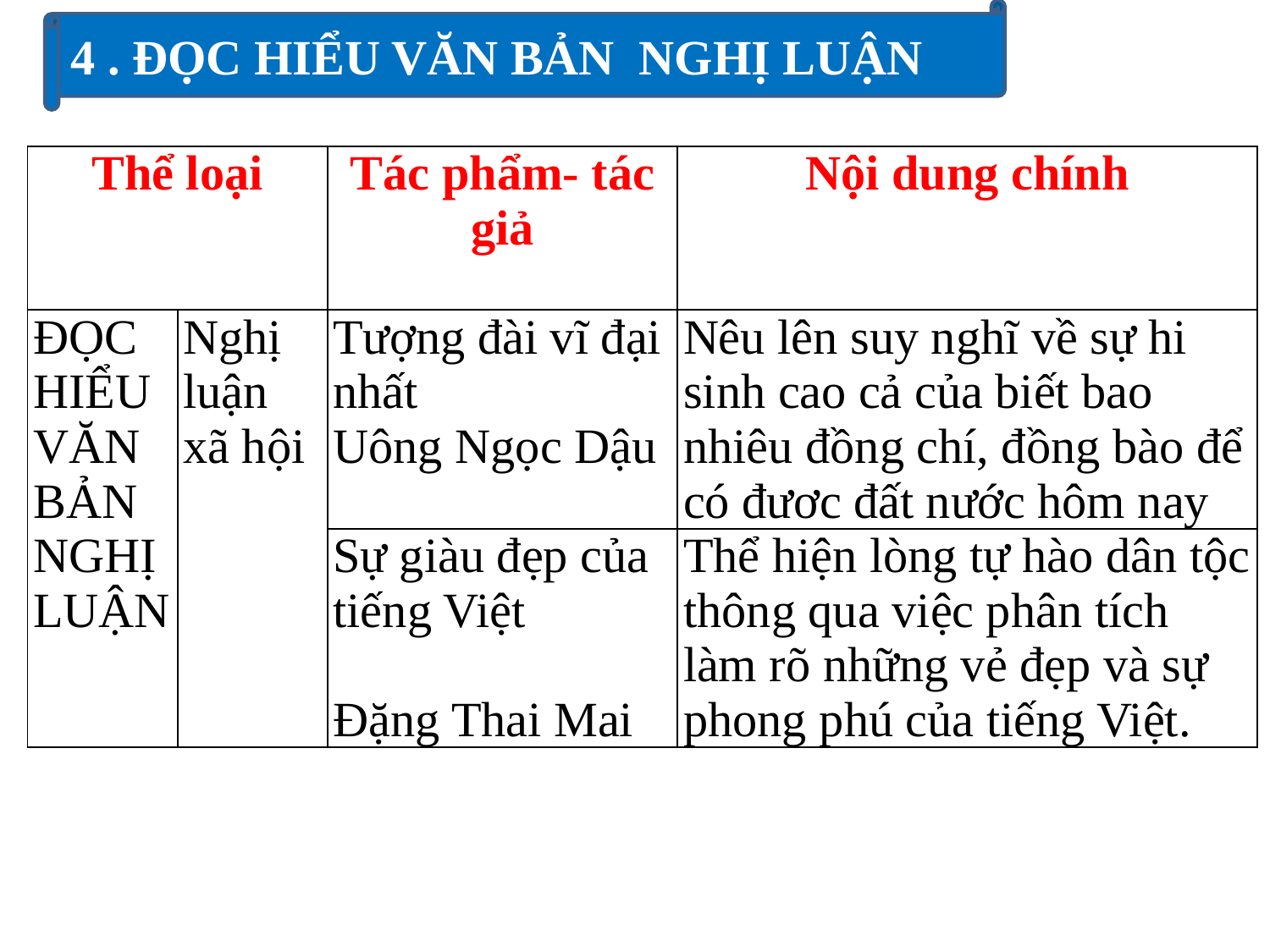

4 . ĐỌC HIỂU VĂN BẢN  NGHỊ LUẬN
| Thể loại |  | Tác phẩm- tác giả | Nội dung chính |
| --- | --- | --- | --- |
| ĐỌC HIỂU VĂN BẢN NGHỊ LUẬN | Nghị luận xã hội | Tượng đài vĩ đại nhất Uông Ngọc Dậu | Nêu lên suy nghĩ về sự hi sinh cao cả của biết bao nhiêu đồng chí, đồng bào để có đươc đất nước hôm nay |
|  |  | Sự giàu đẹp của tiếng Việt Đặng Thai Mai | Thể hiện lòng tự hào dân tộc thông qua việc phân tích làm rõ những vẻ đẹp và sự phong phú của tiếng Việt. |